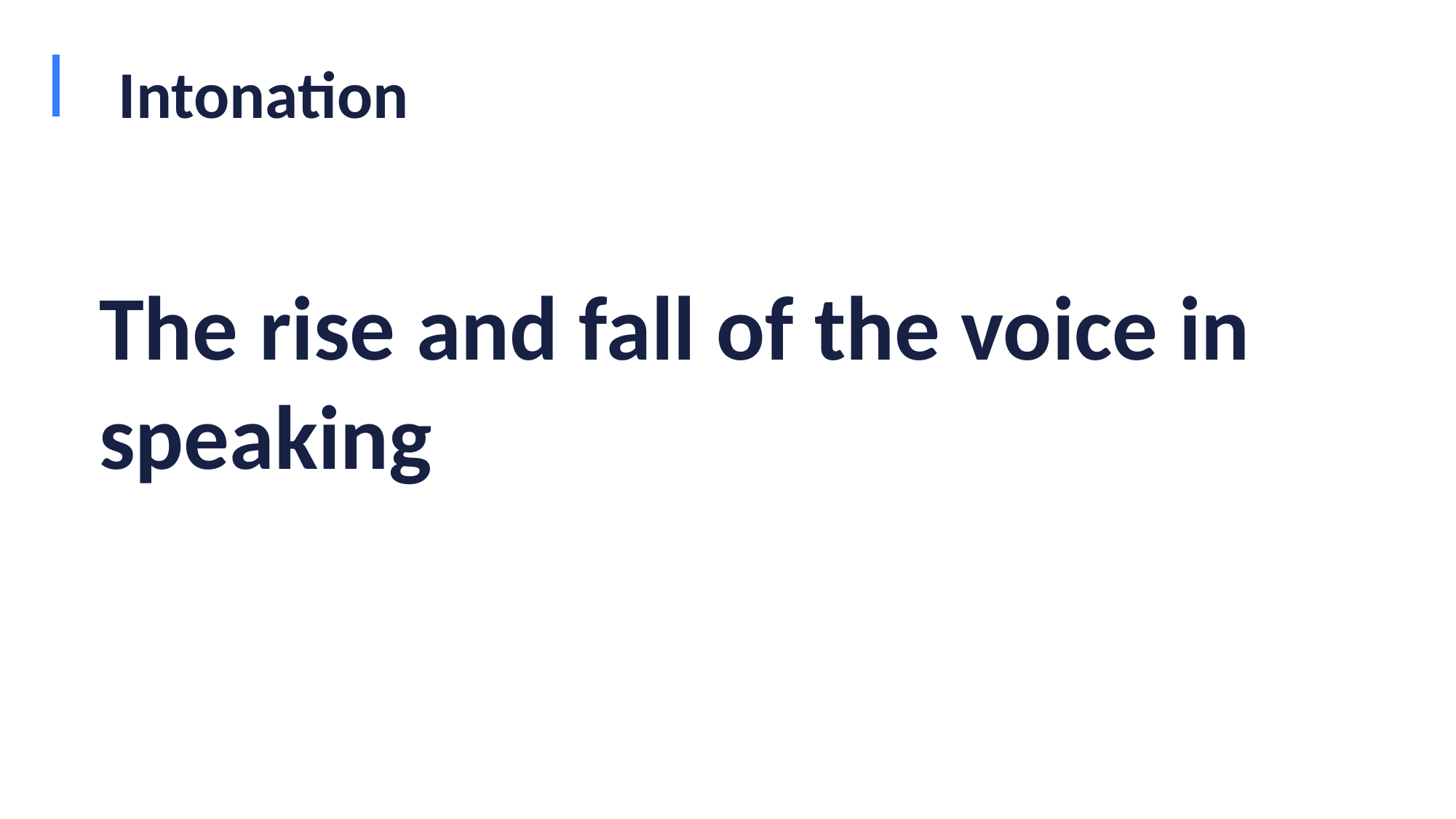

# Intonation
The rise and fall of the voice in speaking